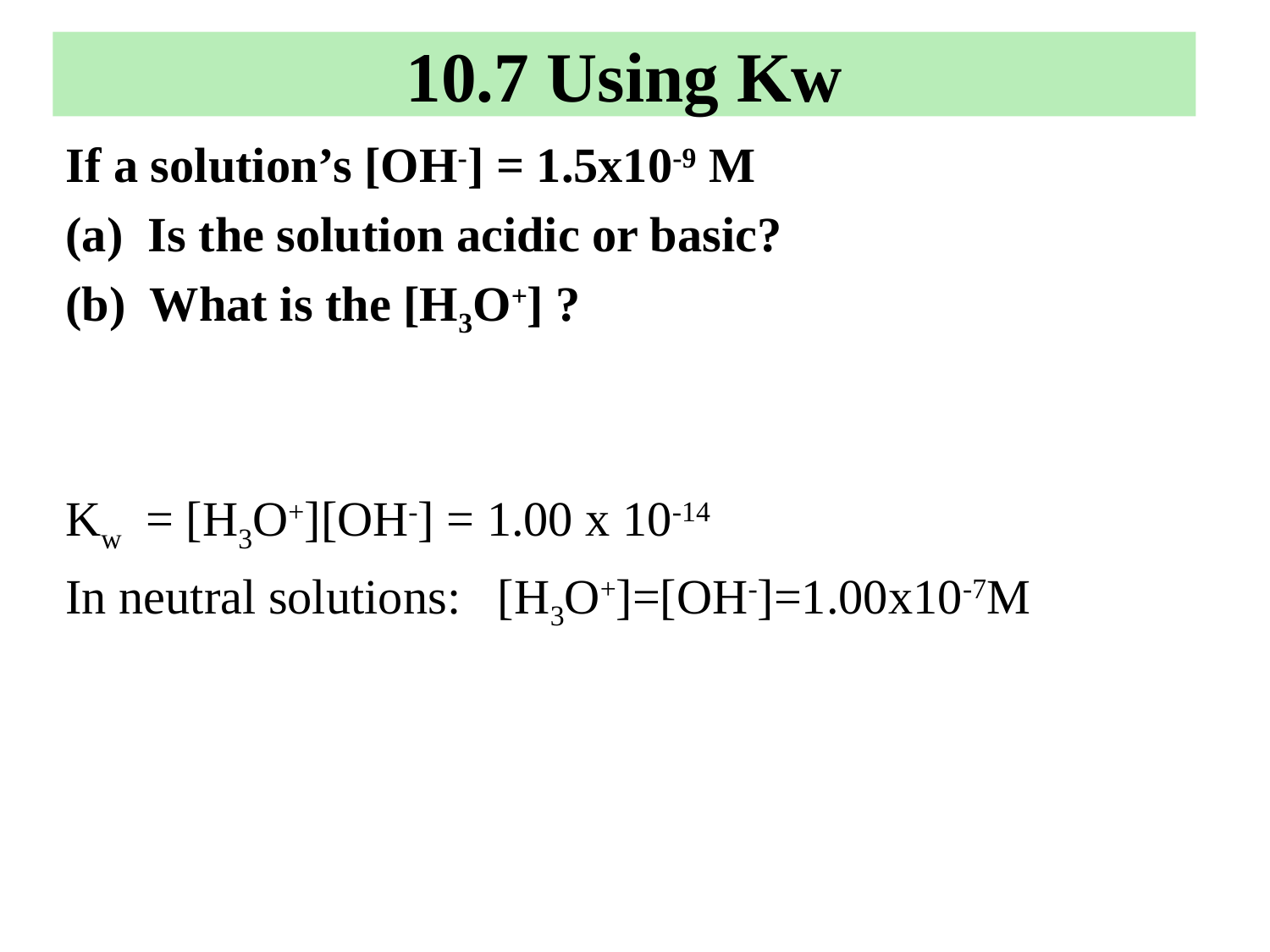

# 10.7 Using Kw
If a solution’s [OH-] = 1.5x10-9 M
(a)  Is the solution acidic or basic?
(b)  What is the [H3O+] ?

Kw  = [H3O+][OH-] = 1.00 x 10-14
In neutral solutions:   [H3O+]=[OH-]=1.00x10-7M